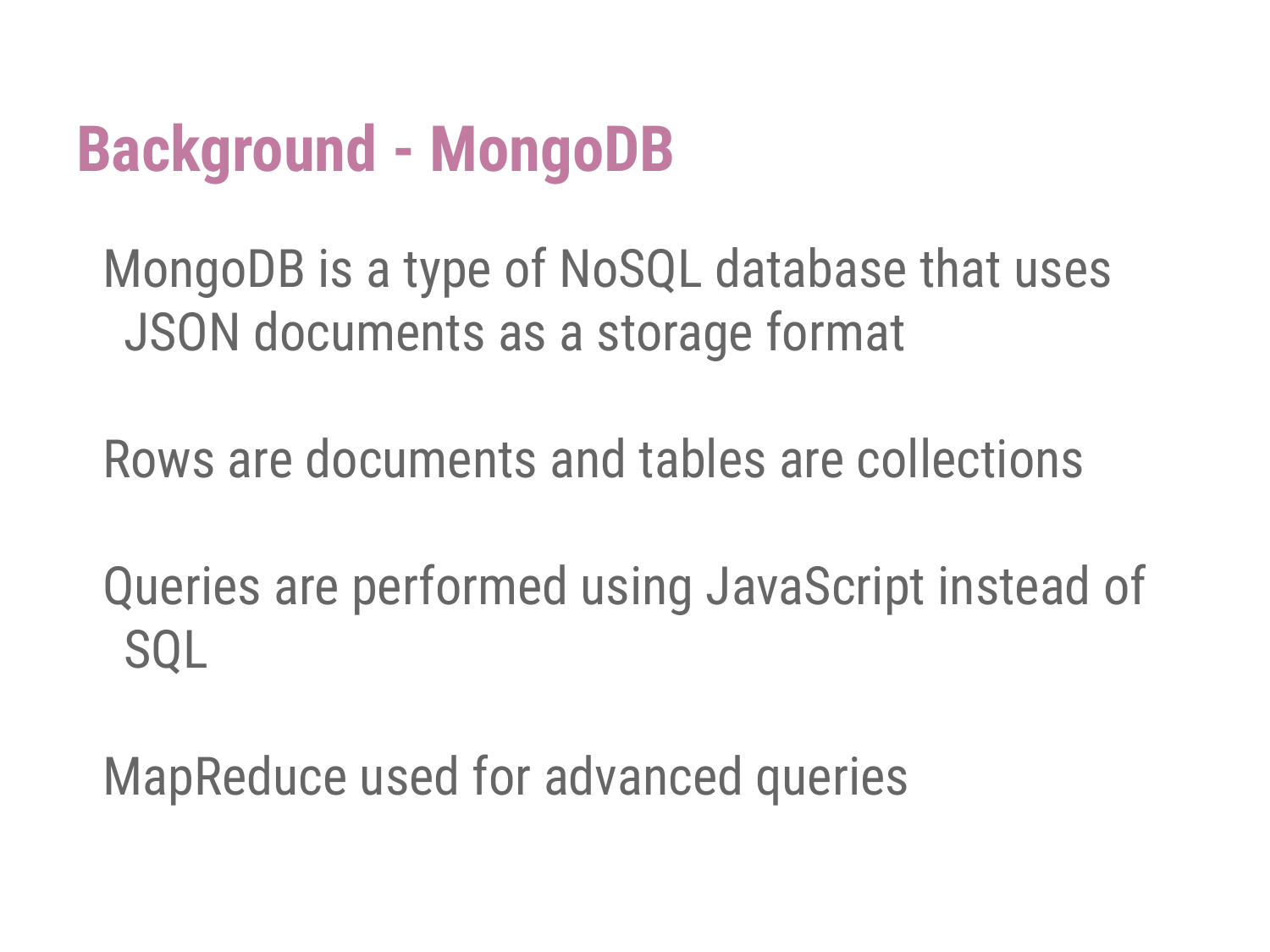

# Background - MongoDB
MongoDB is a type of NoSQL database that uses JSON documents as a storage format

Rows are documents and tables are collections

Queries are performed using JavaScript instead of SQL

MapReduce used for advanced queries